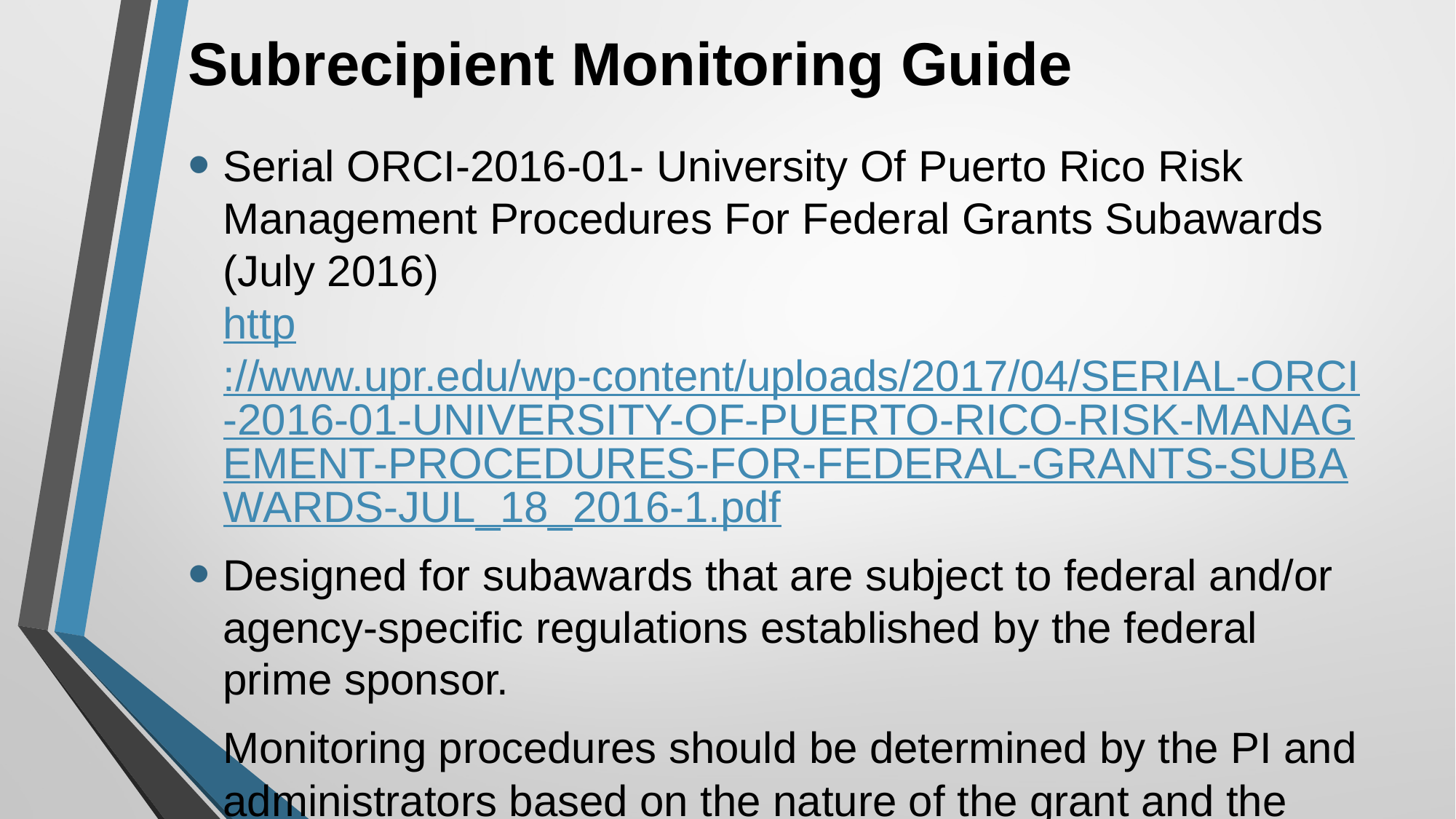

# Subrecipient Monitoring Guide
Serial ORCI-2016-01- University Of Puerto Rico Risk Management Procedures For Federal Grants Subawards (July 2016)
http://www.upr.edu/wp-content/uploads/2017/04/SERIAL-ORCI-2016-01-UNIVERSITY-OF-PUERTO-RICO-RISK-MANAGEMENT-PROCEDURES-FOR-FEDERAL-GRANTS-SUBAWARDS-JUL_18_2016-1.pdf
Designed for subawards that are subject to federal and/or agency-specific regulations established by the federal prime sponsor.
Monitoring procedures should be determined by the PI and administrators based on the nature of the grant and the perceived risk associated with the subrecipient.